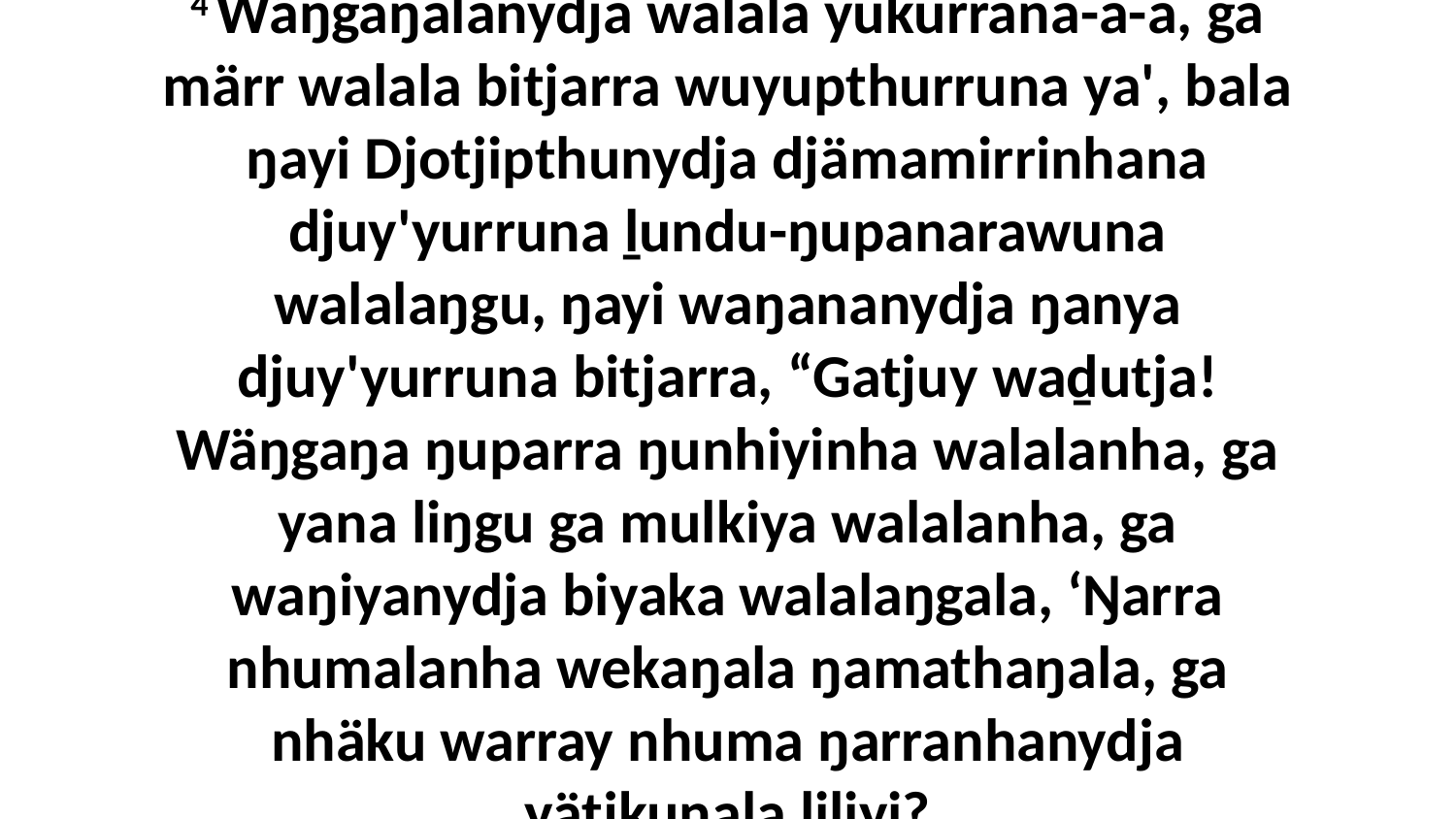

4 Wäŋgaŋalanydja walala yukurrana-a-a, ga märr walala bitjarra wuyupthurruna ya', bala ŋayi Djotjipthunydja djämamirrinhana djuy'yurruna ḻundu-ŋupanarawuna walalaŋgu, ŋayi waŋananydja ŋanya djuy'yurruna bitjarra, “Gatjuy waḏutja! Wäŋgaŋa ŋuparra ŋunhiyinha walalanha, ga yana liŋgu ga mulkiya walalanha, ga waŋiyanydja biyaka walalaŋgala, ‘Ŋarra nhumalanha wekaŋala ŋamathaŋala, ga nhäku warray nhuma ŋarranhanydja yätjkuŋala liliyi?